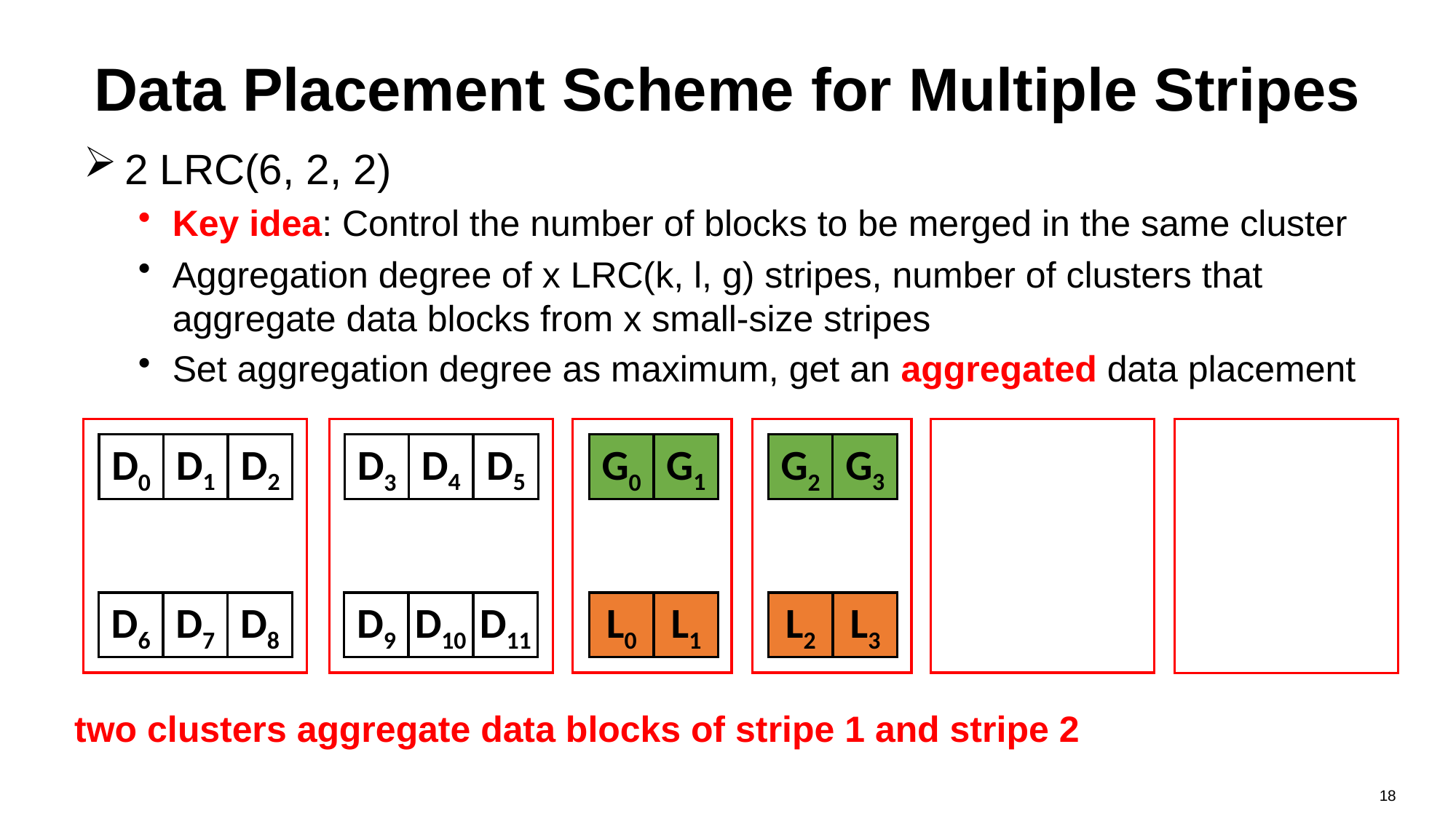

# Data Placement Scheme for Multiple Stripes
2 LRC(6, 2, 2)
Key idea: Control the number of blocks to be merged in the same cluster
Aggregation degree of x LRC(k, l, g) stripes, number of clusters that aggregate data blocks from x small-size stripes
Set aggregation degree as maximum, get an aggregated data placement

D1
D2
D4
D5
G1
G3
D0
D3
G0
G2
D7
D8
D10
D11
L0
L1
L2
L3
D6
D9
two clusters aggregate data blocks of stripe 1 and stripe 2
18